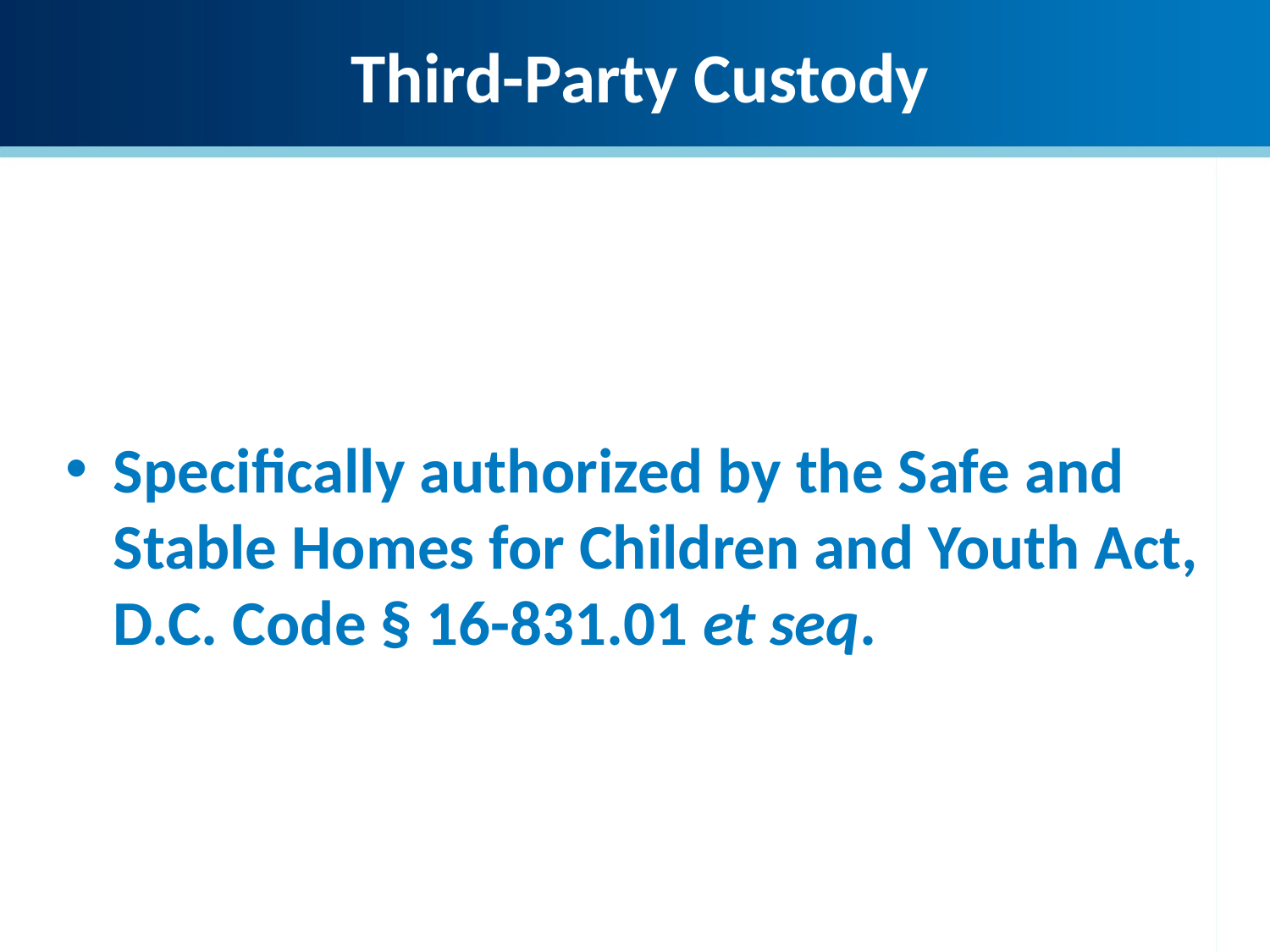

Third-Party Custody

Specifically authorized by the Safe and Stable Homes for Children and Youth Act, D.C. Code § 16-831.01 et seq.